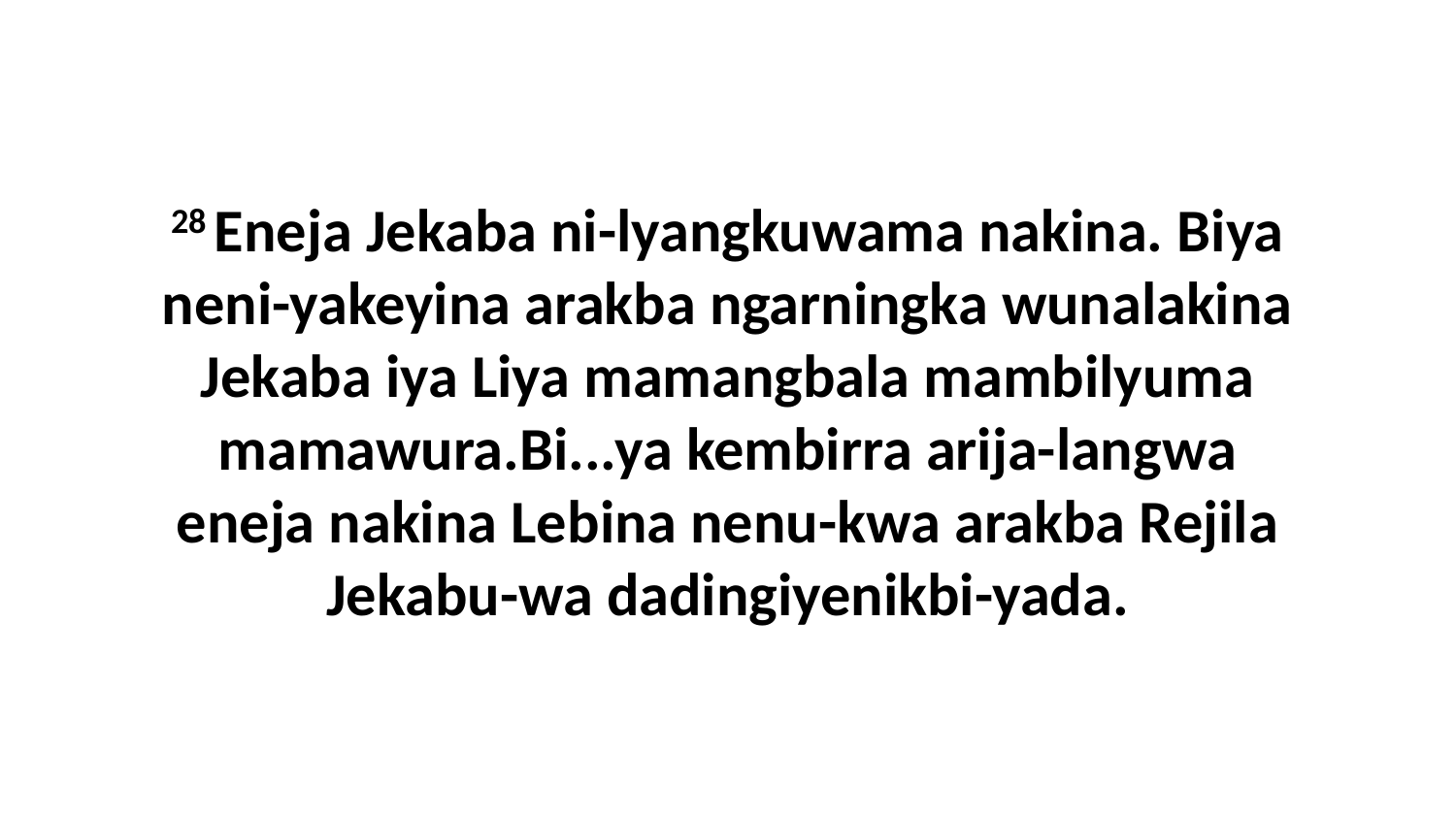

28 Eneja Jekaba ni-lyangkuwama nakina. Biya neni-yakeyina arakba ngarningka wunalakina Jekaba iya Liya mamangbala mambilyuma mamawura.Bi...ya kembirra arija-langwa eneja nakina Lebina nenu-kwa arakba Rejila Jekabu-wa dadingiyenikbi-yada.